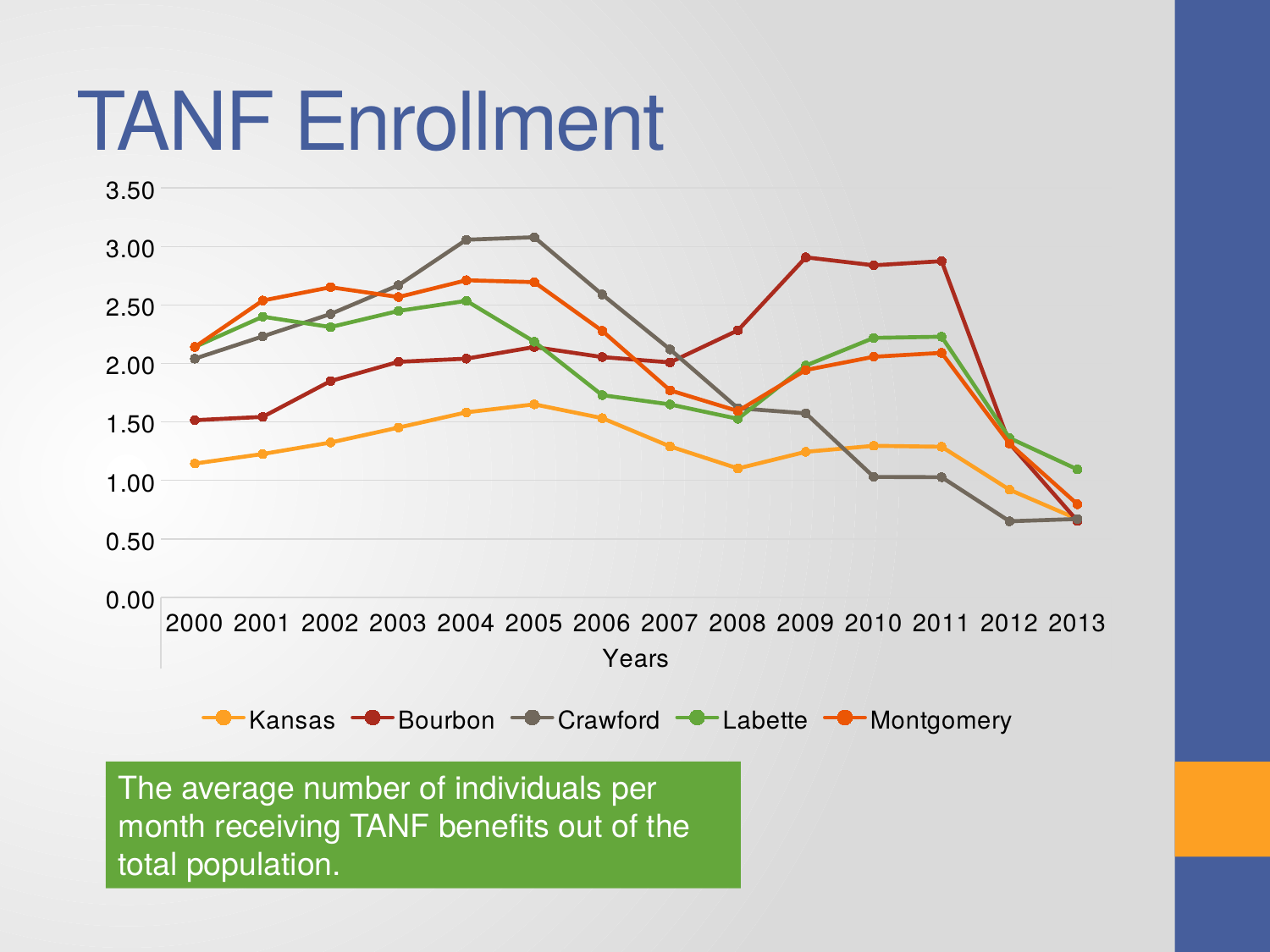

# TANF Enrollment

### Chart

| Category | Kansas | Bourbon | Crawford | Labette | Montgomery |
|---|---|---|---|---|---|
| 2000 | 1.1439720311350392 | 1.5155948587901251 | 2.041385562121925 | 2.1418144660973653 | 2.141491044172276 |
| 2001 | 1.2255497732969503 | 1.5434909895257303 | 2.2314797725455042 | 2.4003321027739477 | 2.5384759759759756 |
| 2002 | 1.3246239530112482 | 1.85002087315712 | 2.42321910368268 | 2.31138638301692 | 2.651976473031788 |
| 2003 | 1.4522299128782605 | 2.0145609615979496 | 2.669626890289425 | 2.449570960061099 | 2.568176179843896 |
| 2004 | 1.5824944257641433 | 2.041572635957343 | 3.0583289542827115 | 2.535662430583621 | 2.7116988324994042 |
| 2005 | 1.6507528909489502 | 2.1409837523060165 | 3.0795963930022845 | 2.1862360353045545 | 2.6954970591071254 |
| 2006 | 1.5327400064518273 | 2.0551839464882944 | 2.590276500521121 | 1.7294960140521551 | 2.2791037318882355 |
| 2007 | 1.2908965679717948 | 2.0091648089351257 | 2.1204323211528564 | 1.650131221650814 | 1.7704500014488134 |
| 2008 | 1.102035091826444 | 2.28379682625188 | 1.6176546259133477 | 1.5267553686007347 | 1.5937394001066043 |
| 2009 | 1.2443708735358894 | 2.908044432500224 | 1.5738763539067124 | 1.9823822526650312 | 1.9442984760903836 |
| 2010 | 1.2961725849871386 | 2.839473626397768 | 1.0297950631164716 | 2.219188226037858 | 2.057784293272438 |
| 2011 | 1.2879926127103831 | 2.875097319541764 | 1.0275369709331972 | 2.2290920924178326 | 2.090792777825518 |
| 2012 | 0.92 | 1.315701147882124 | 0.6503899799293716 | 1.3625258410073293 | 1.3146057633709625 |
| 2013 | 0.67 | 0.6536717838226052 | 0.6702225164214064 | 1.0940587747816664 | 0.796347058594813 |
The average number of individuals per month receiving TANF benefits out of the total population.